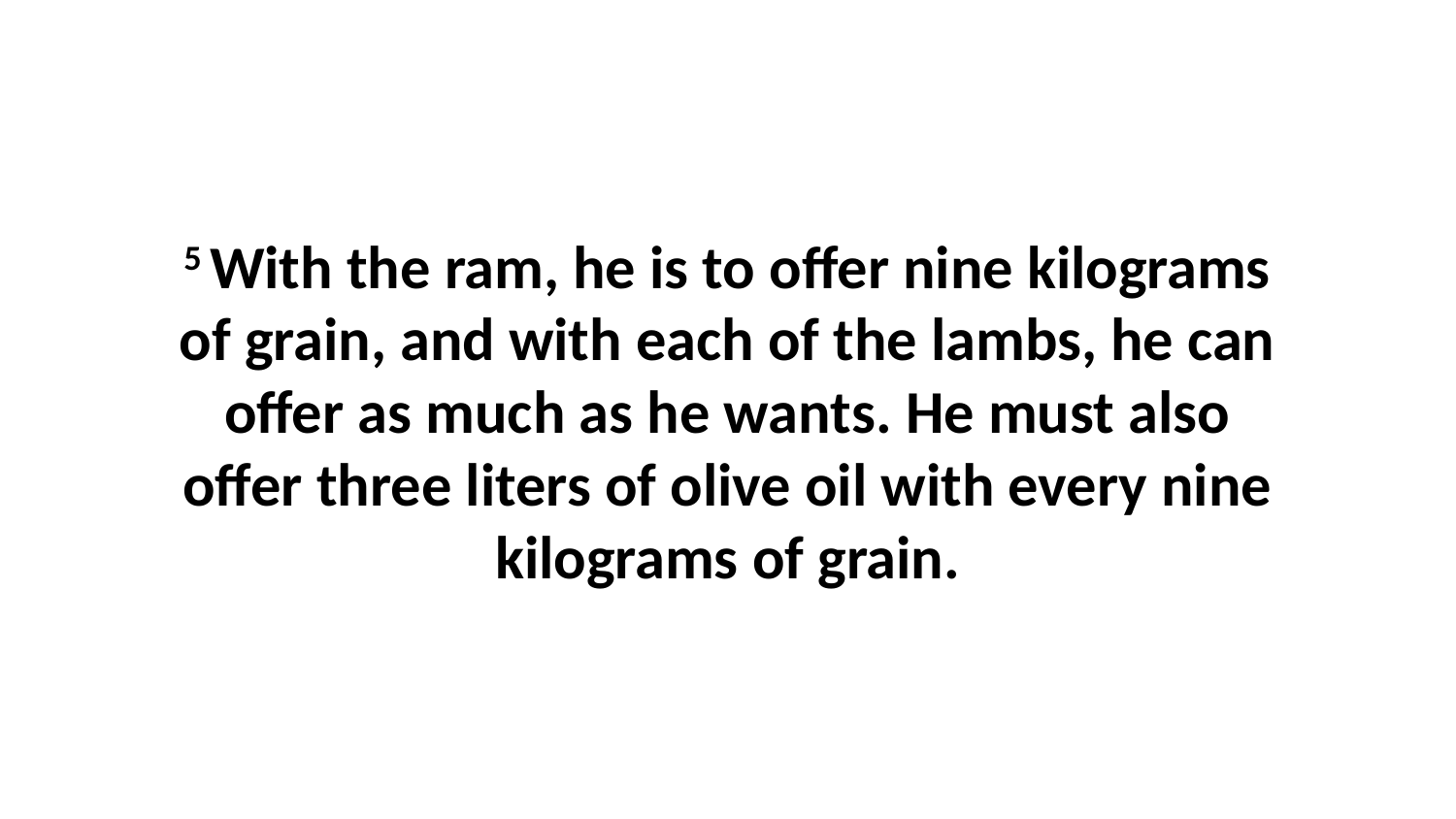

5 With the ram, he is to offer nine kilograms of grain, and with each of the lambs, he can offer as much as he wants. He must also offer three liters of olive oil with every nine kilograms of grain.